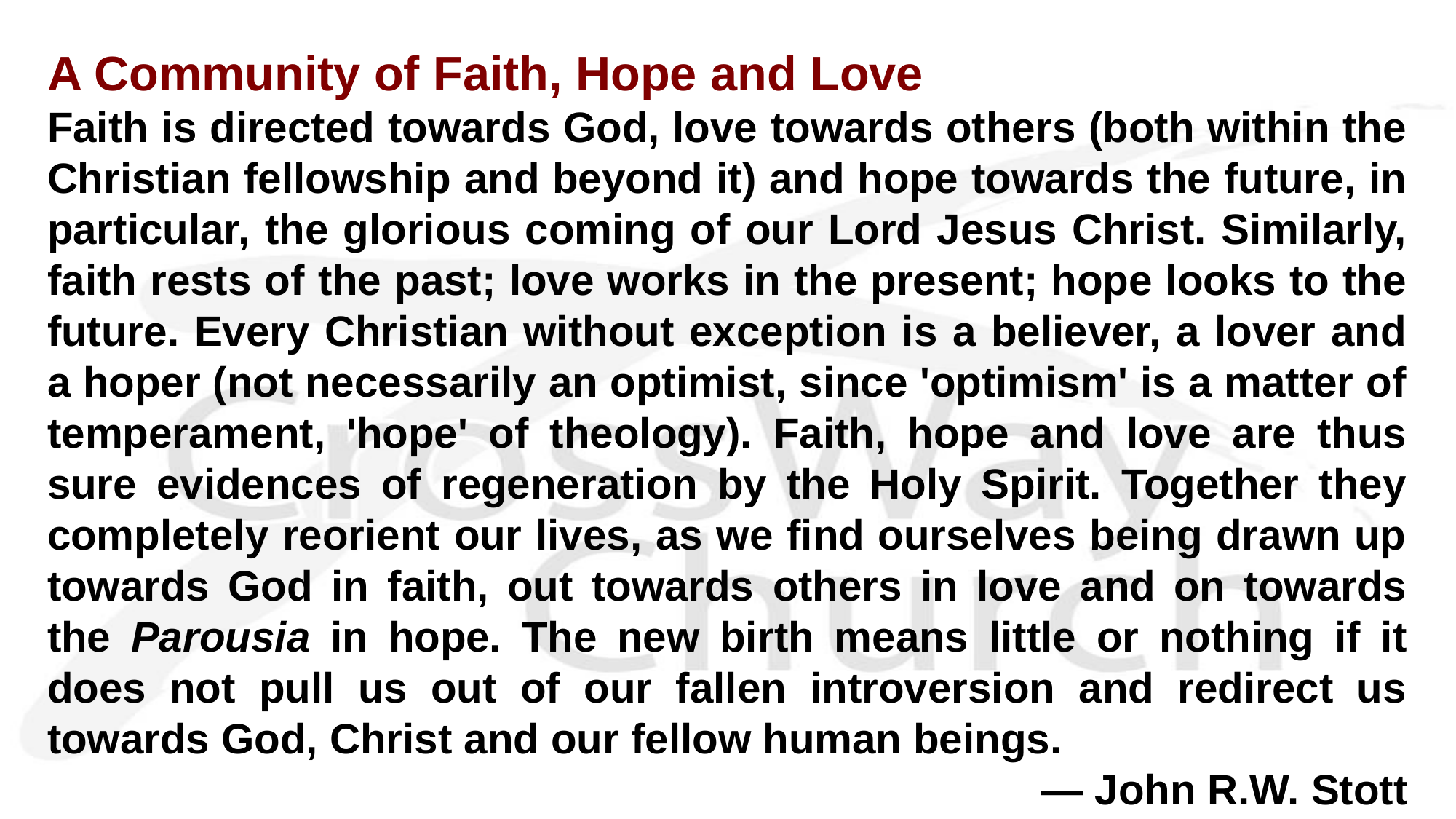

A Community of Faith, Hope and Love
Faith is directed towards God, love towards others (both within the Christian fellowship and beyond it) and hope towards the future, in particular, the glorious coming of our Lord Jesus Christ. Similarly, faith rests of the past; love works in the present; hope looks to the future. Every Christian without exception is a believer, a lover and a hoper (not necessarily an optimist, since 'optimism' is a matter of temperament, 'hope' of theology). Faith, hope and love are thus sure evidences of regeneration by the Holy Spirit. Together they completely reorient our lives, as we find ourselves being drawn up towards God in faith, out towards others in love and on towards the Parousia in hope. The new birth means little or nothing if it does not pull us out of our fallen introversion and redirect us towards God, Christ and our fellow human beings.
— John R.W. Stott